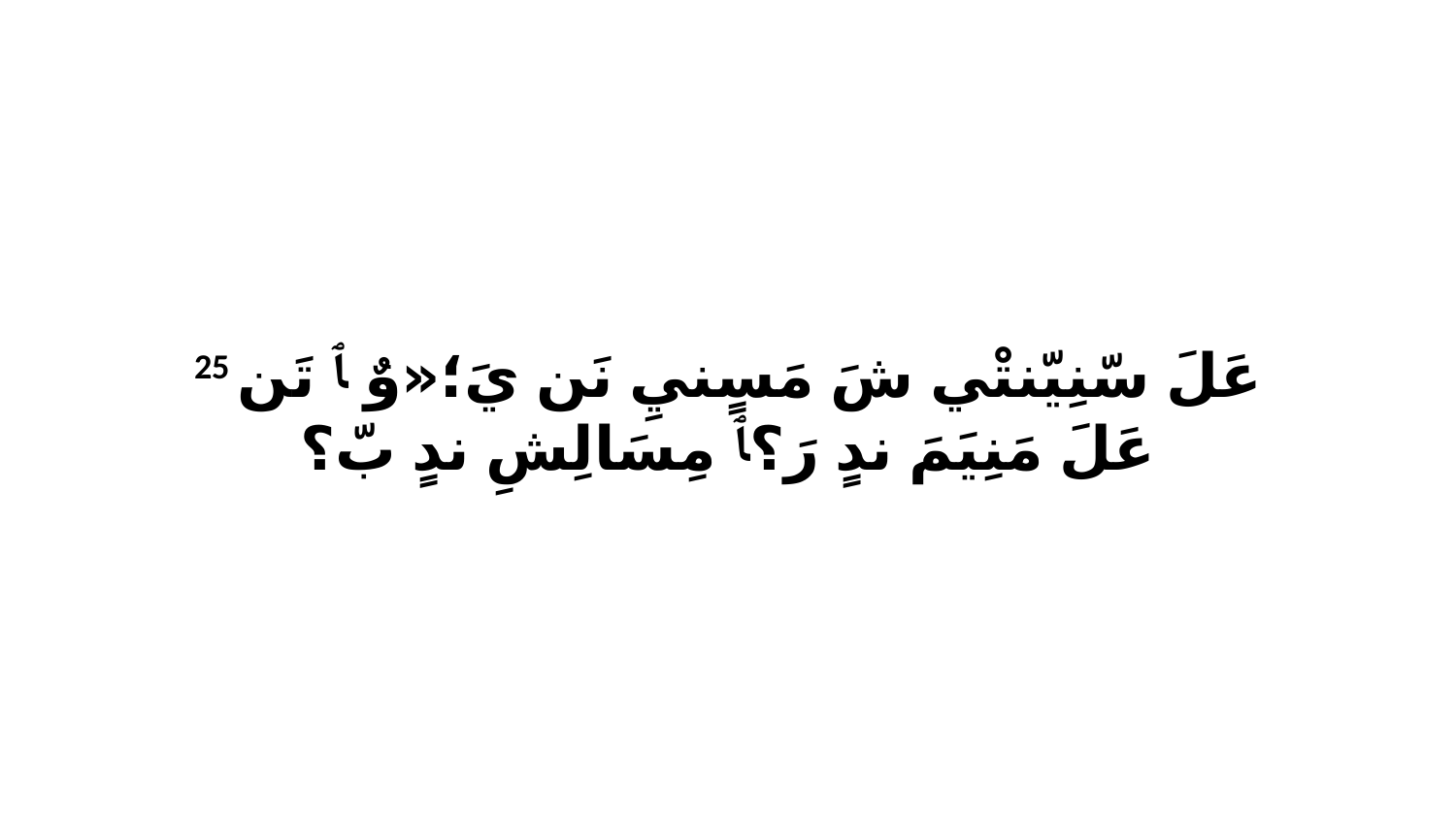

25 عَلَ سّنِيّنتْي شَ مَسٍنيِ نَن يَ؛«وٌ ﭑ تَن عَلَ مَنِيَمَ ندٍ رَ؟ﭑ مِسَالِشِ ندٍ بّ؟